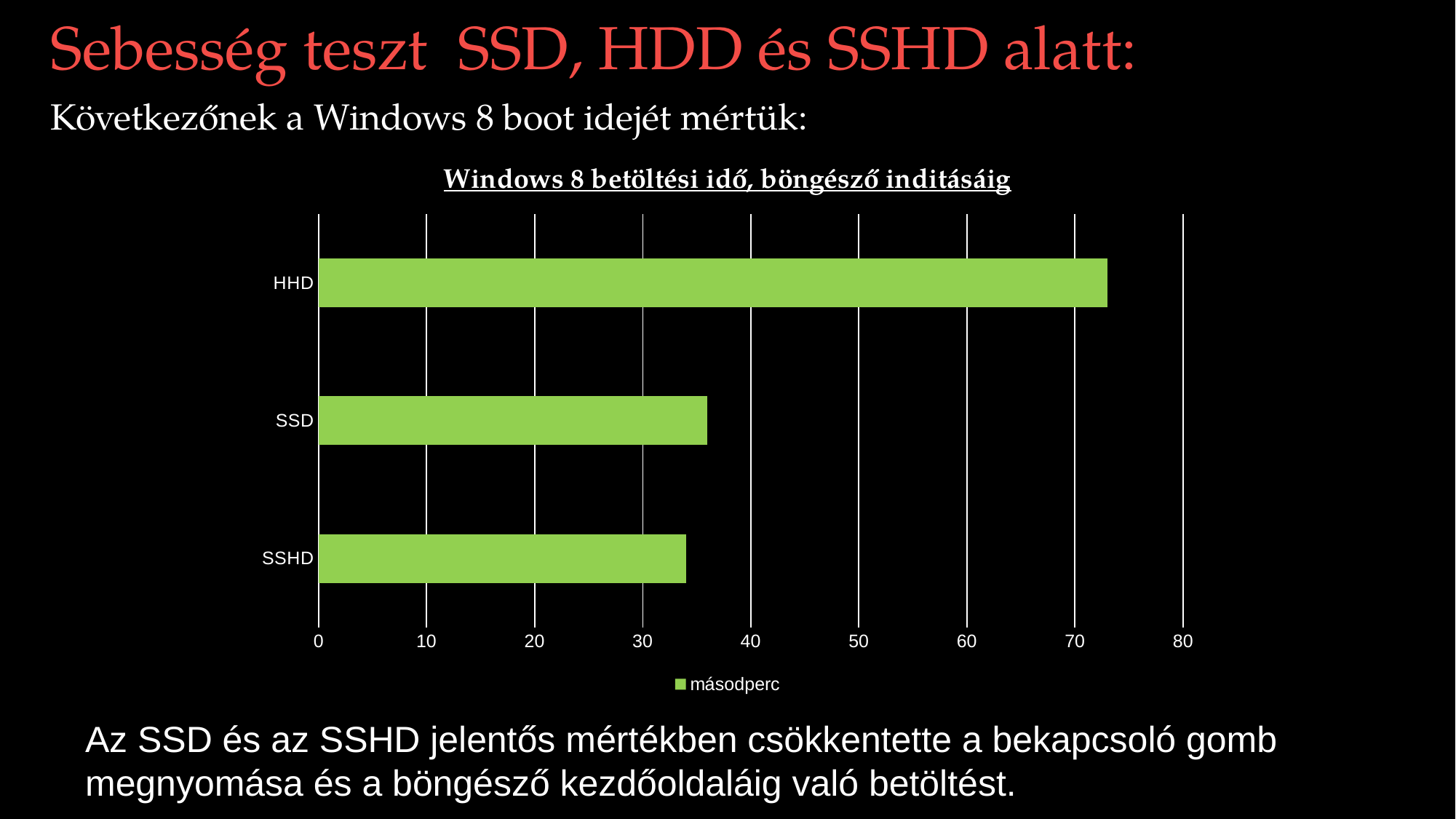

Sebesség teszt  SSD, HDD és SSHD alatt:
Következőnek a Windows 8 boot idejét mértük:

### Chart: Windows 8 betöltési idő, böngésző inditásáig

| Category | másodperc |
|---|---|
| SSHD | 34.0 |
| SSD | 36.0 |
| HHD | 73.0 |
SSHD
HDD
SSD
Az SSD és az SSHD jelentős mértékben csökkentette a bekapcsoló gomb megnyomása és a böngésző kezdőoldaláig való betöltést.